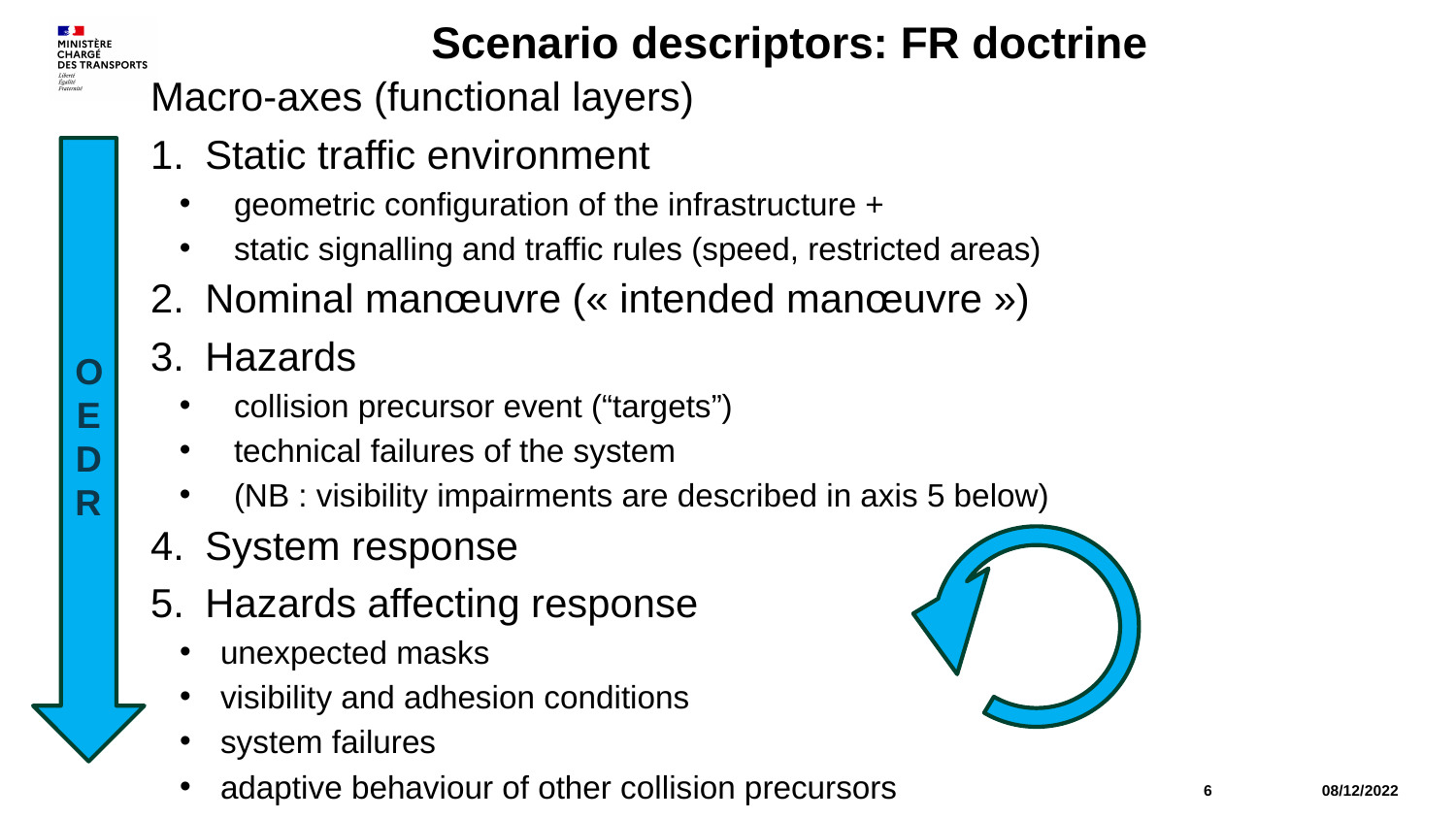

# Scenario descriptors: FR doctrine
Macro-axes (functional layers)
Static traffic environment
geometric configuration of the infrastructure +
static signalling and traffic rules (speed, restricted areas)
Nominal manœuvre (« intended manœuvre »)
Hazards
collision precursor event (“targets”)
technical failures of the system
(NB : visibility impairments are described in axis 5 below)
System response
Hazards affecting response
unexpected masks
visibility and adhesion conditions
system failures
adaptive behaviour of other collision precursors

OE
D
R

6
08/12/2022